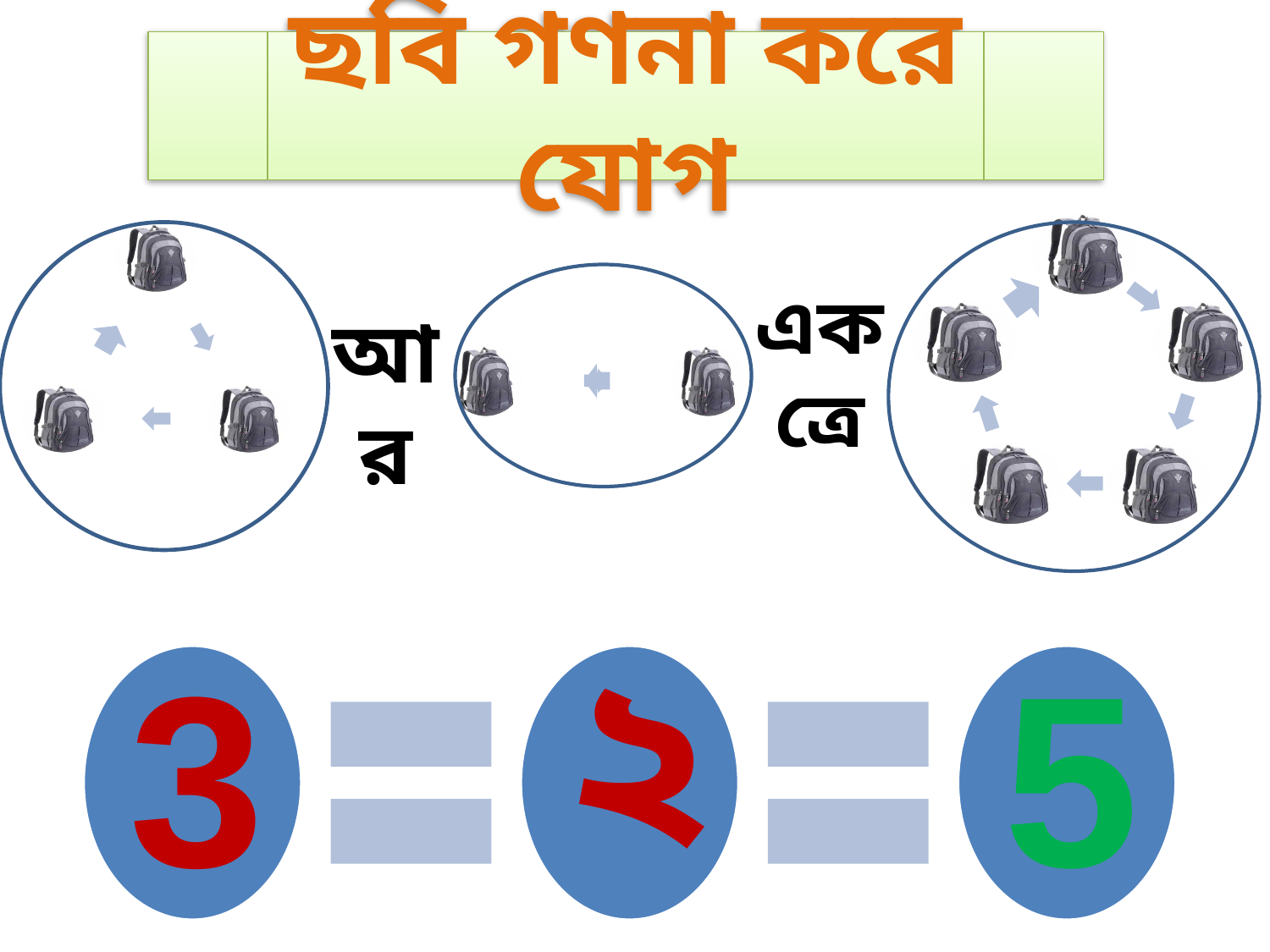

ছবি গণনা করে যোগ

একত্রে
আর
3
২
5